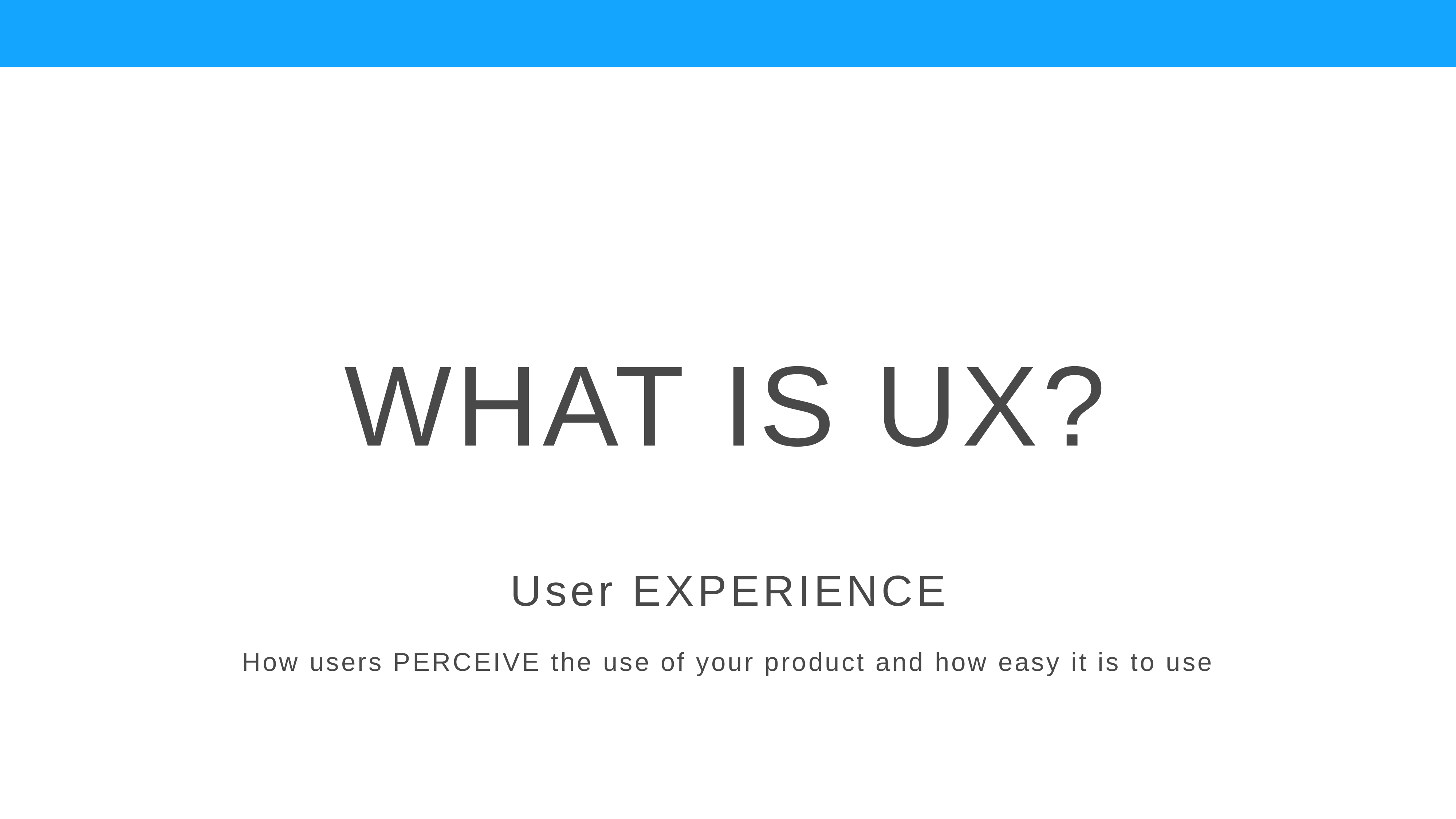

WHAT IS UX?
User EXPERIENCE

How users PERCEIVE the use of your product and how easy it is to use